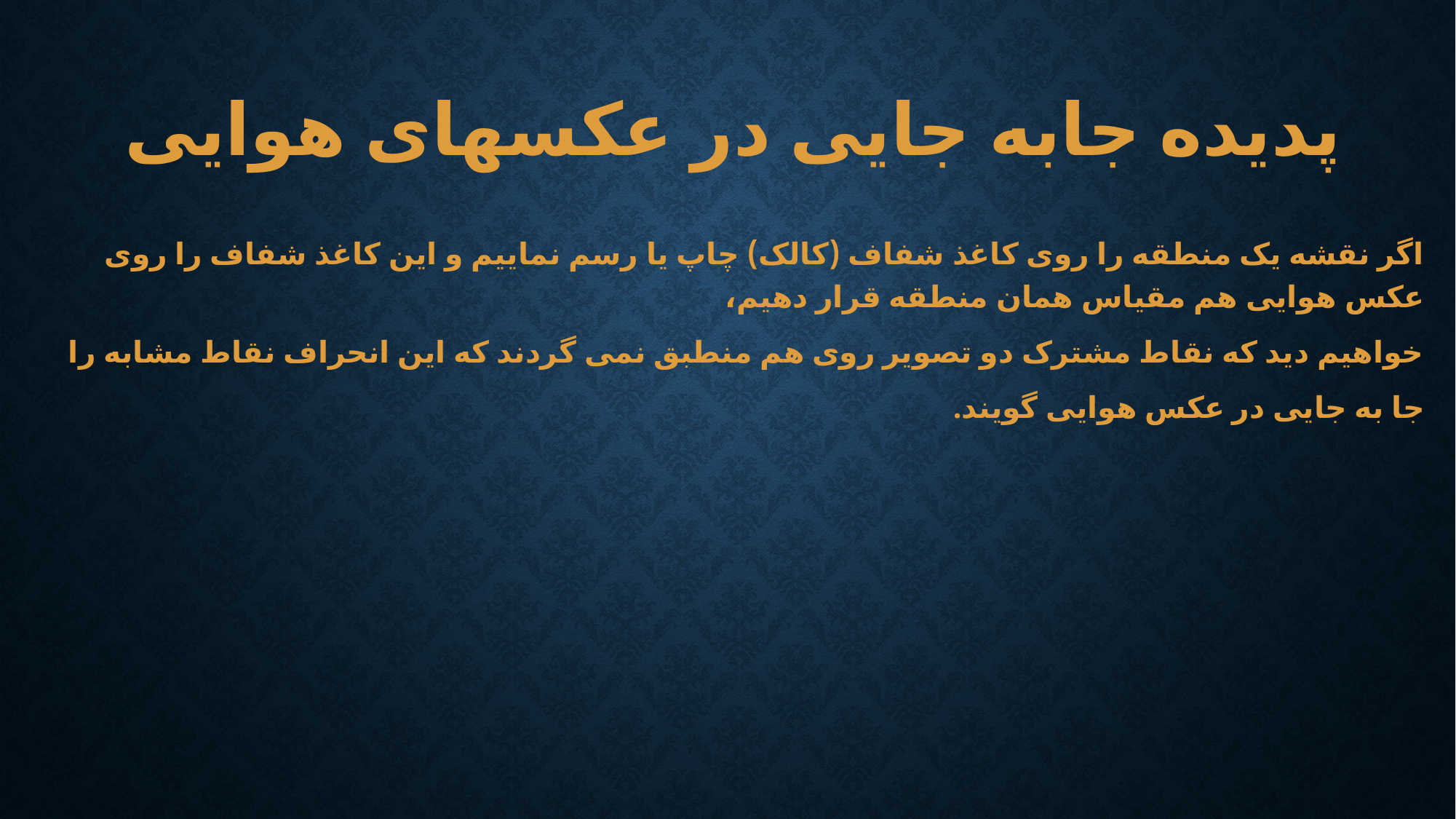

# پدیده جابه جایی در عکسهای هوایی
اگر نقشه یک منطقه را روی کاغذ شفاف (کالک) چاپ یا رسم نماییم و این کاغذ شفاف را روی عکس هوایی هم مقیاس همان منطقه قرار دهیم،
خواهیم دید که نقاط مشترک دو تصویر روی هم منطبق نمی گردند که این انحراف نقاط مشابه را
جا به جایی در عکس هوایی گویند.